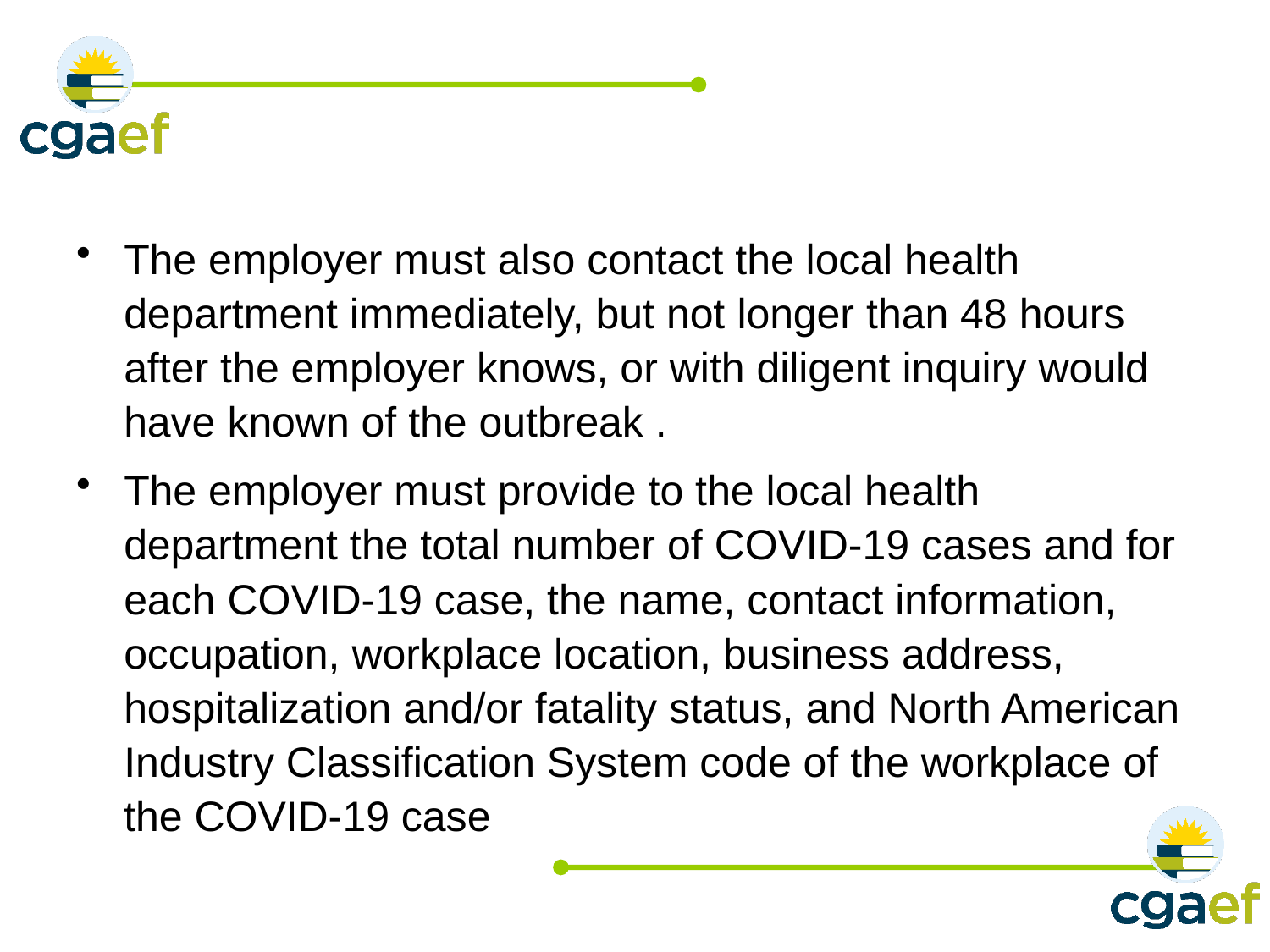

The employer must also contact the local health department immediately, but not longer than 48 hours after the employer knows, or with diligent inquiry would have known of the outbreak .
The employer must provide to the local health department the total number of COVID-19 cases and for each COVID-19 case, the name, contact information, occupation, workplace location, business address, hospitalization and/or fatality status, and North American Industry Classification System code of the workplace of the COVID-19 case